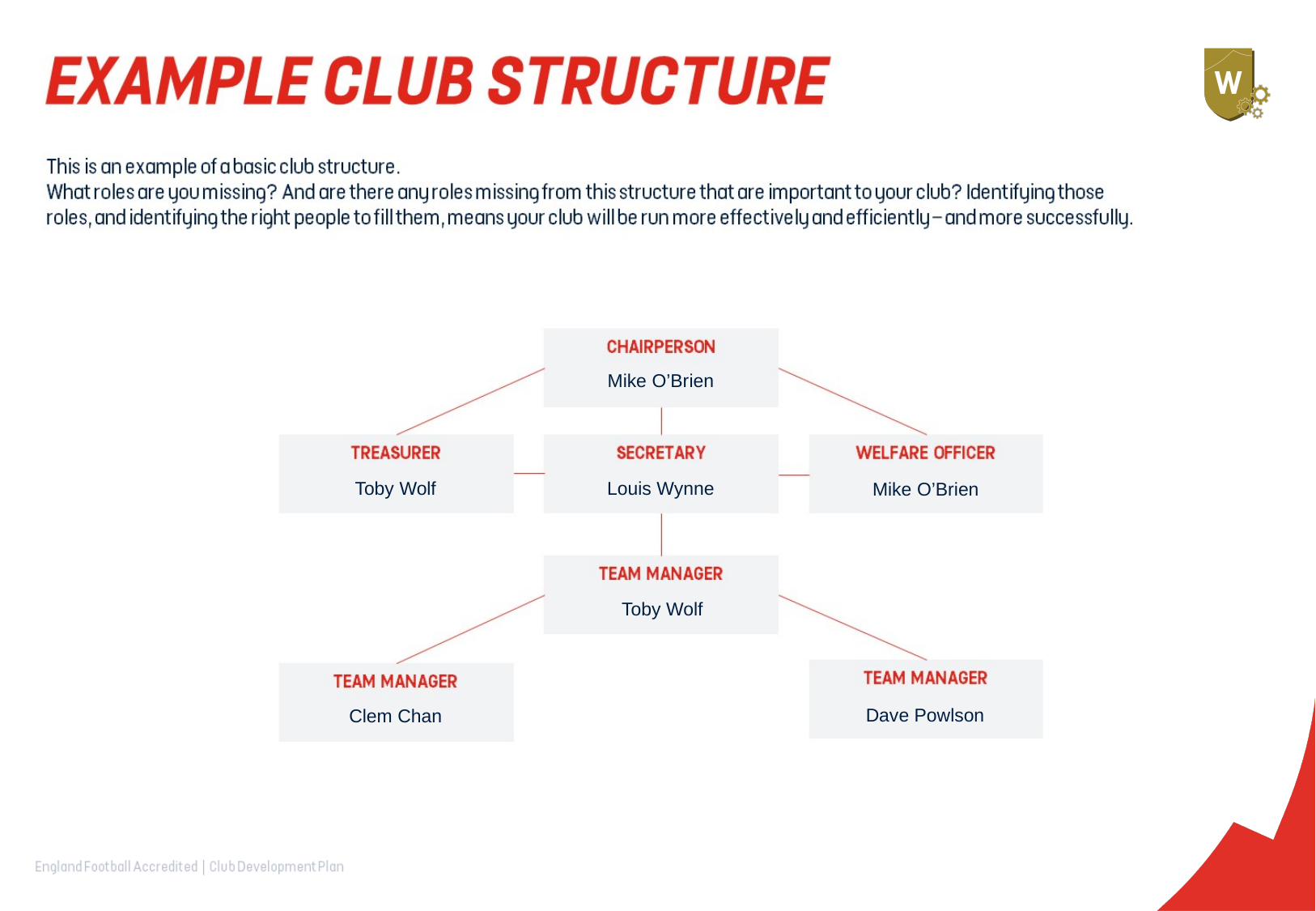

Mike O’Brien
Louis Wynne
Toby Wolf
Mike O’Brien
Toby Wolf
Dave Powlson
Clem Chan